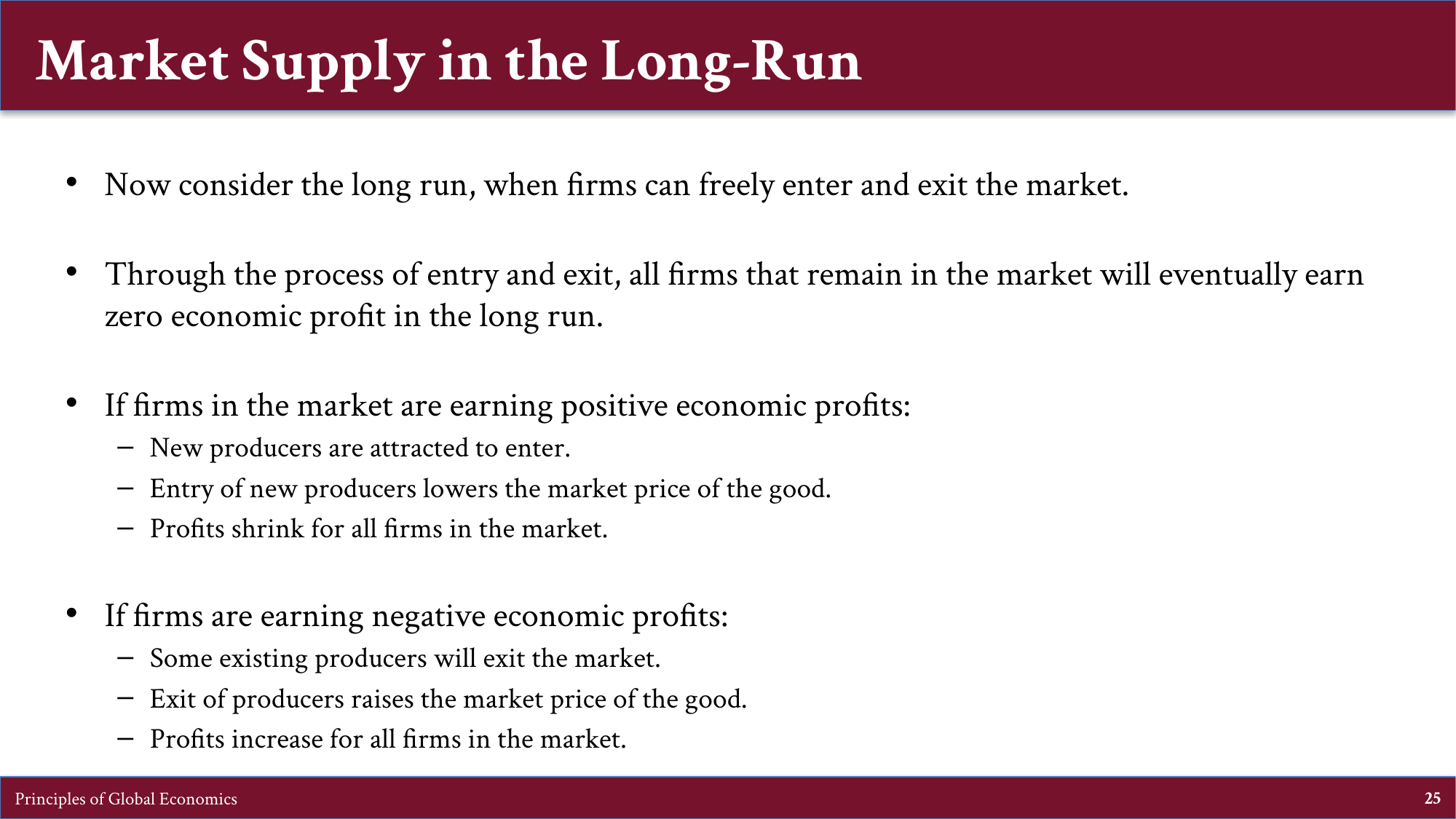

# Market Supply in the Long-Run
Now consider the long run, when firms can freely enter and exit the market.

Through the process of entry and exit, all firms that remain in the market will eventually earn zero economic profit in the long run.

If firms in the market are earning positive economic profits:
New producers are attracted to enter.
Entry of new producers lowers the market price of the good.
Profits shrink for all firms in the market.

If firms are earning negative economic profits:
Some existing producers will exit the market.
Exit of producers raises the market price of the good.
Profits increase for all firms in the market.

 Principles of Global Economics
25